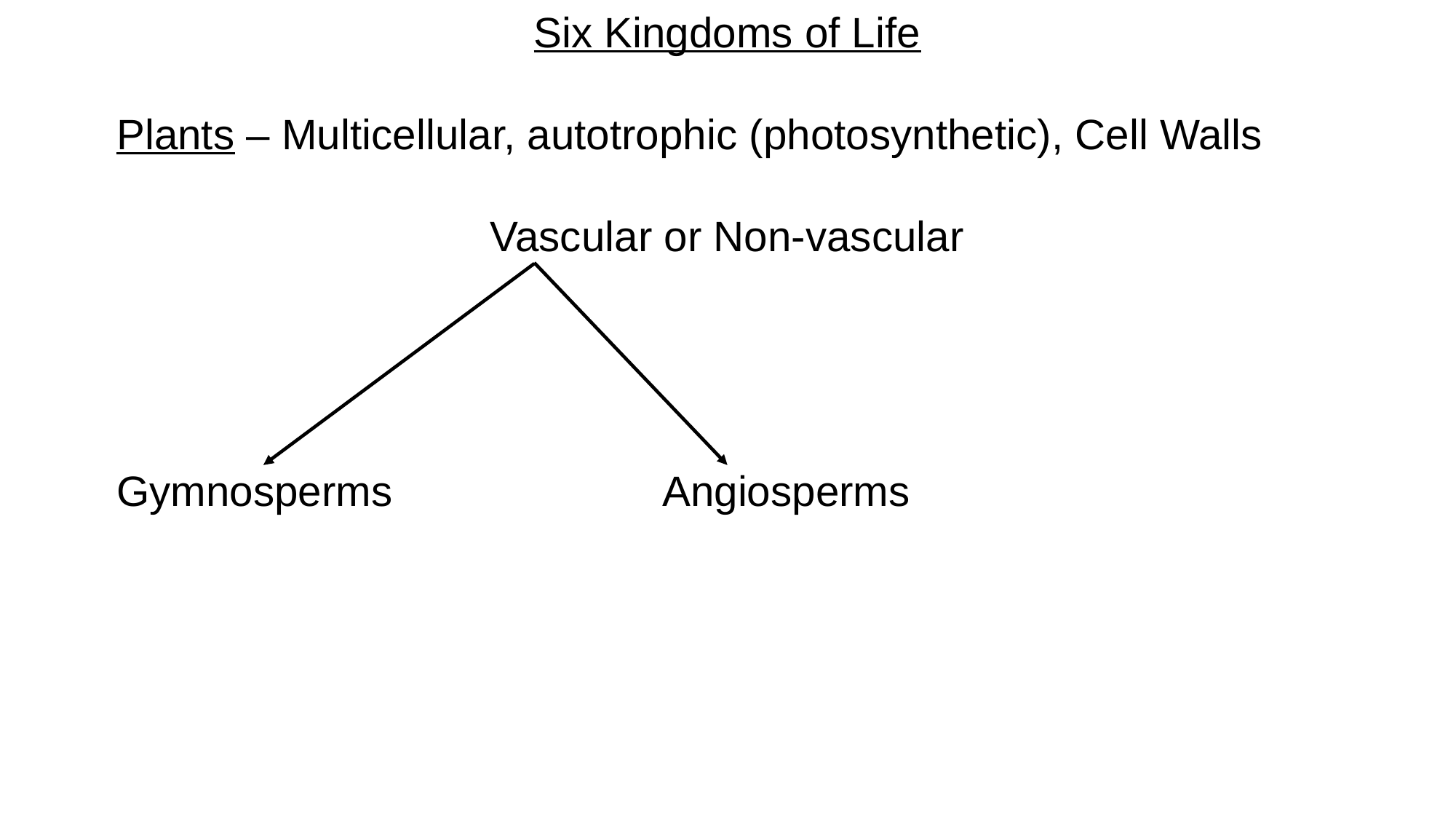

Six Kingdoms of Life

Plants – Multicellular, autotrophic (photosynthetic), Cell Walls

Vascular or Non-vascular

Gymnosperms			Angiosperms